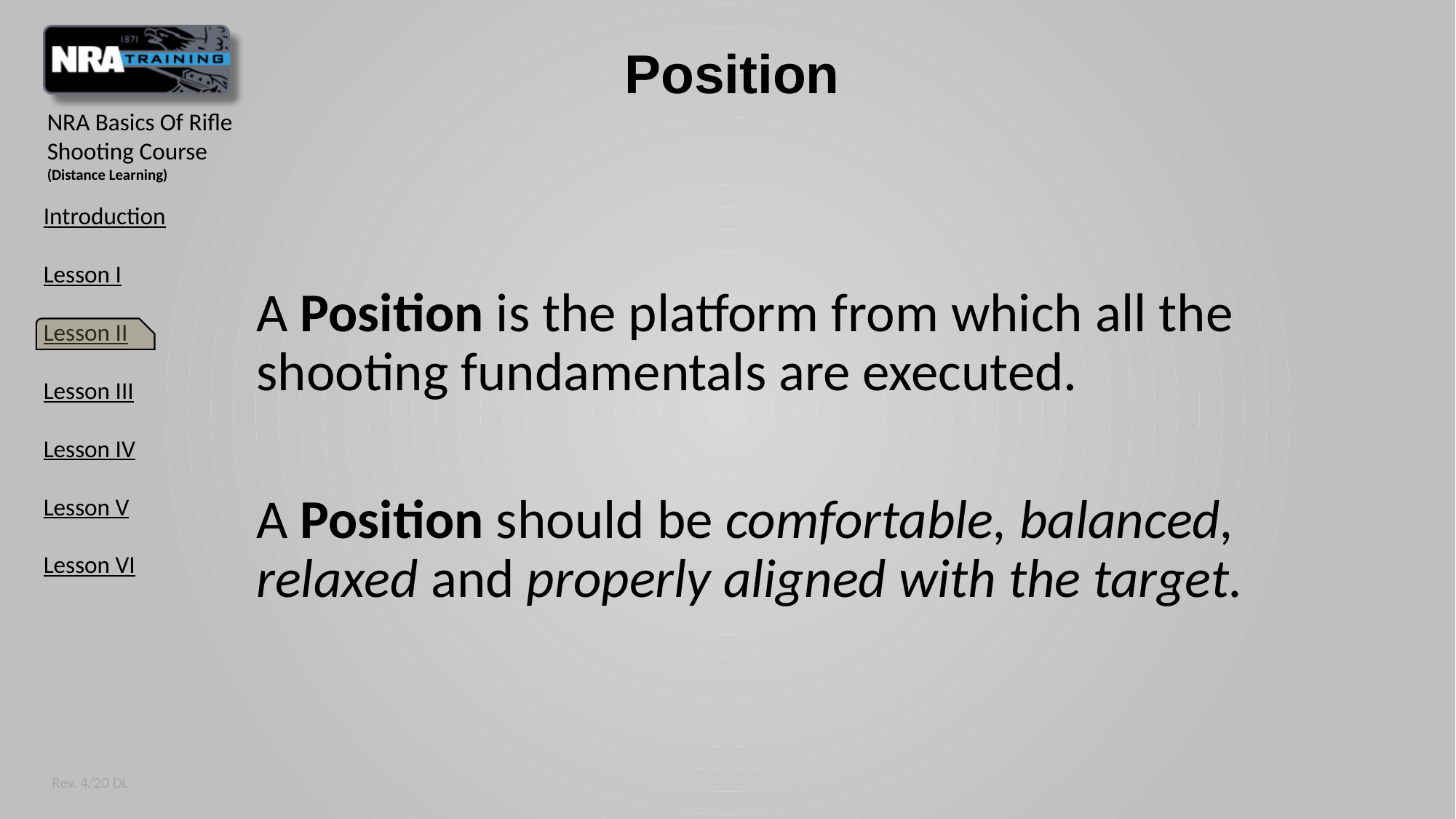

# Position
A Position is the platform from which all the shooting fundamentals are executed.

A Position should be comfortable, balanced, relaxed and properly aligned with the target.